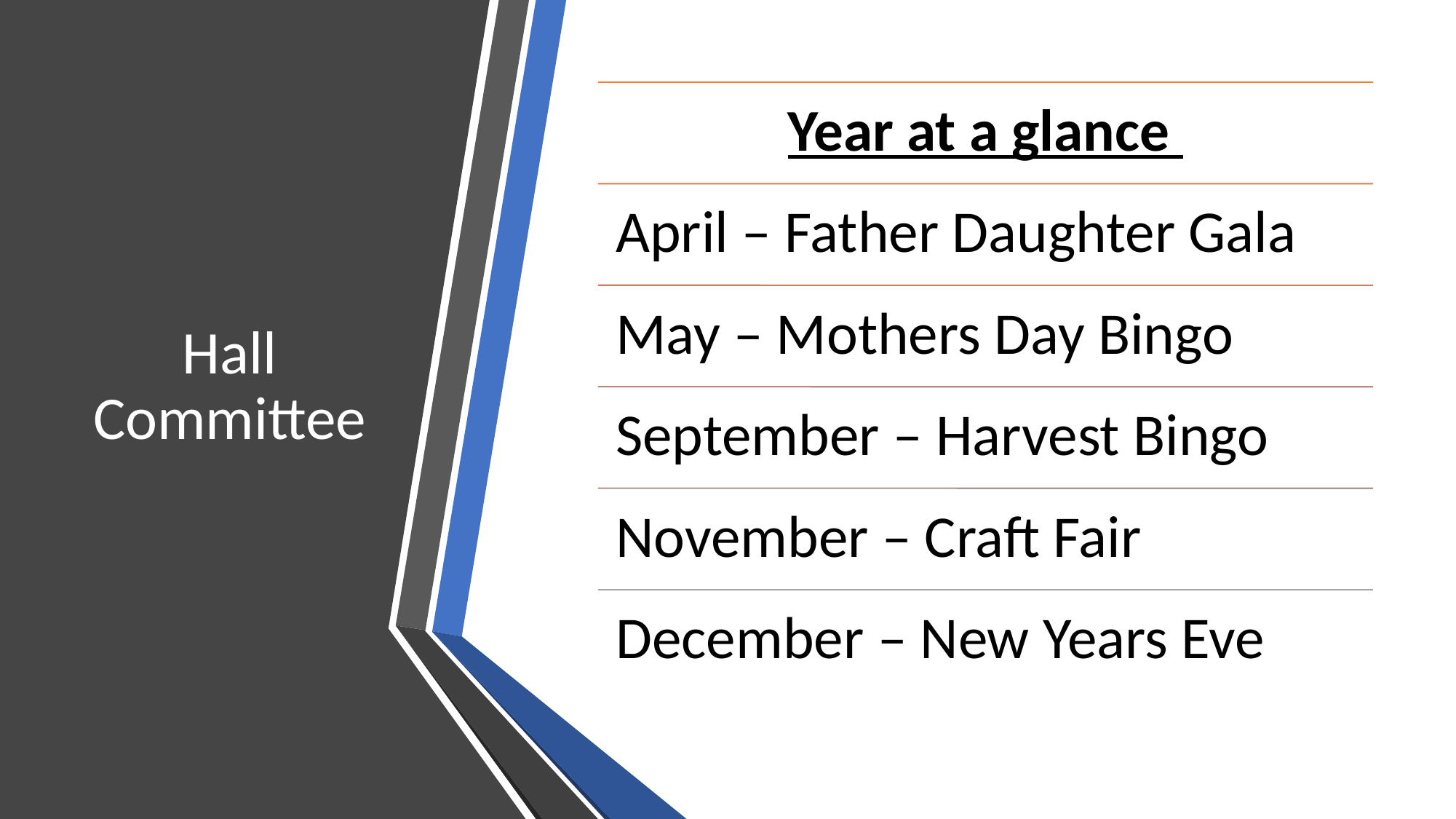

# Hall Committee
Year at a glance
April – Father Daughter Gala
May – Mothers Day Bingo
September – Harvest Bingo
November – Craft Fair
December – New Years Eve